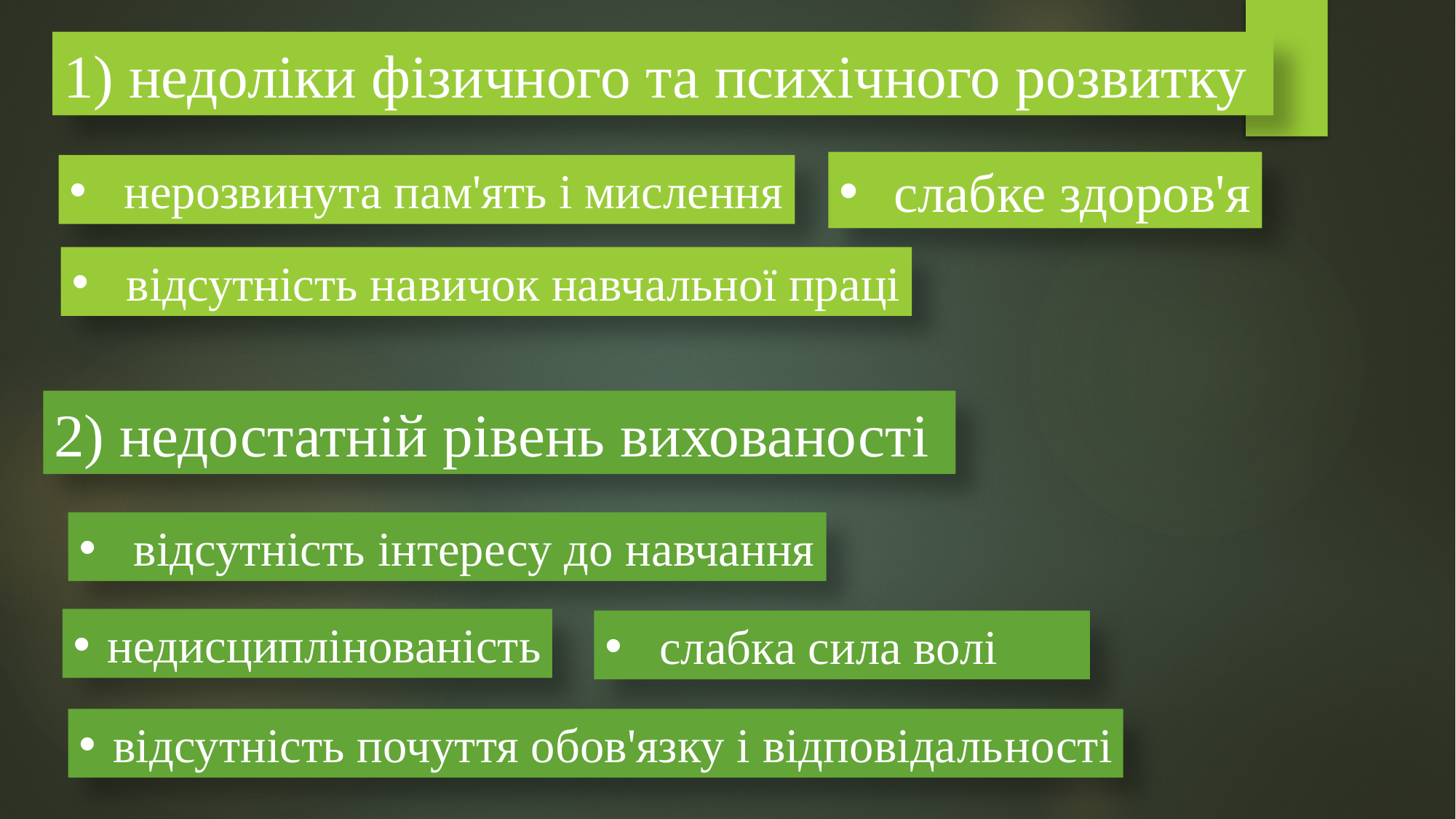

1) недоліки фізичного та психічного розвитку
слабке здоров'я
нерозвинута пам'ять і мислення
відсутність на­вичок навчальної праці
2) недостатній рівень вихованості
відсутність інтересу до навчання
недис­циплінованість
слабка сила волі
відсутність почуття обов'язку і відповідаль­ності